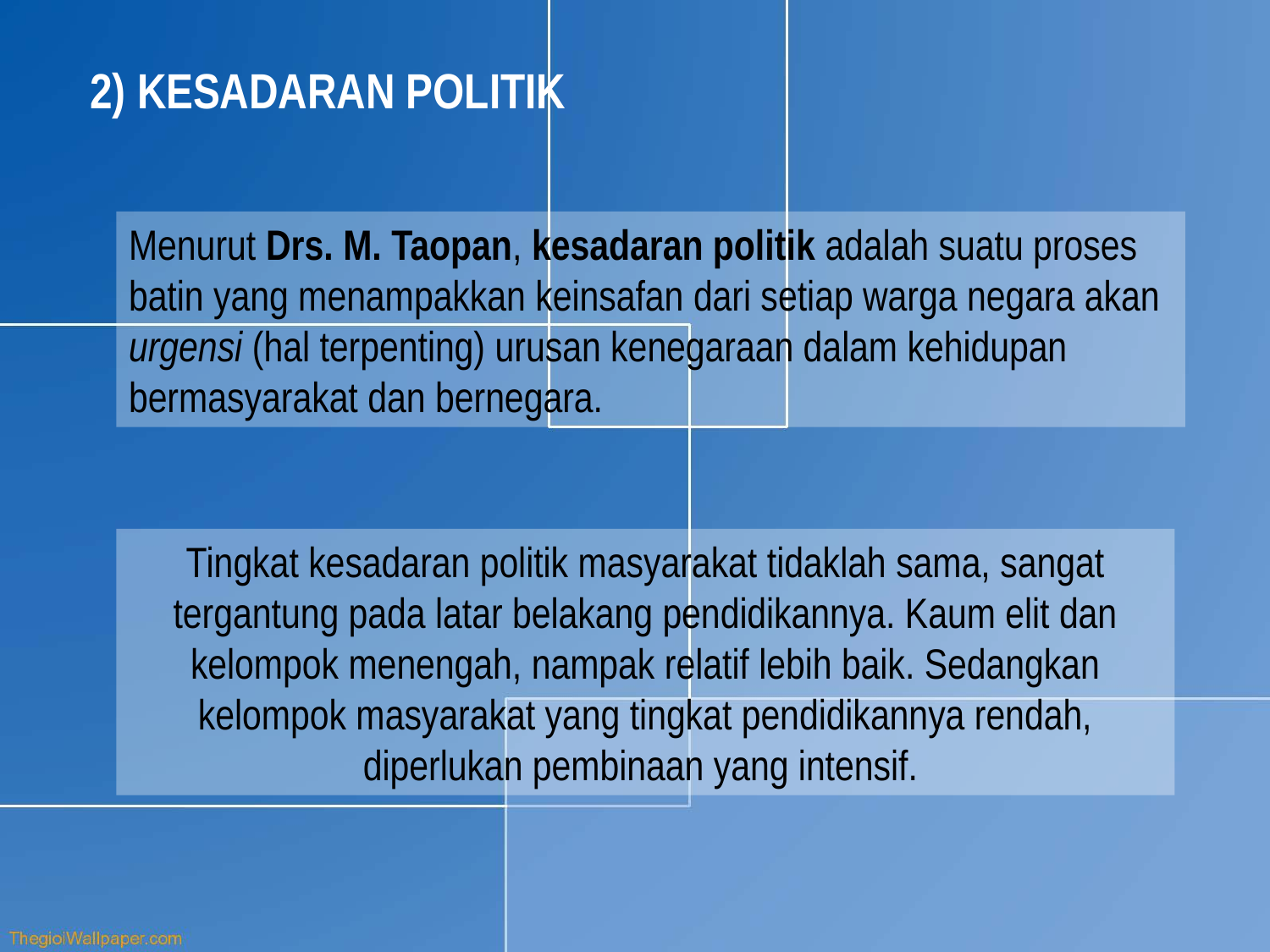

2) KESADARAN POLITIK
Menurut Drs. M. Taopan, kesadaran politik adalah suatu proses batin yang menampakkan keinsafan dari setiap warga negara akan urgensi (hal terpenting) urusan kenegaraan dalam kehidupan bermasyarakat dan bernegara.
Tingkat kesadaran politik masyarakat tidaklah sama, sangat tergantung pada latar belakang pendidikannya. Kaum elit dan kelompok menengah, nampak relatif lebih baik. Sedangkan kelompok masyarakat yang tingkat pendidikannya rendah, diperlukan pembinaan yang intensif.